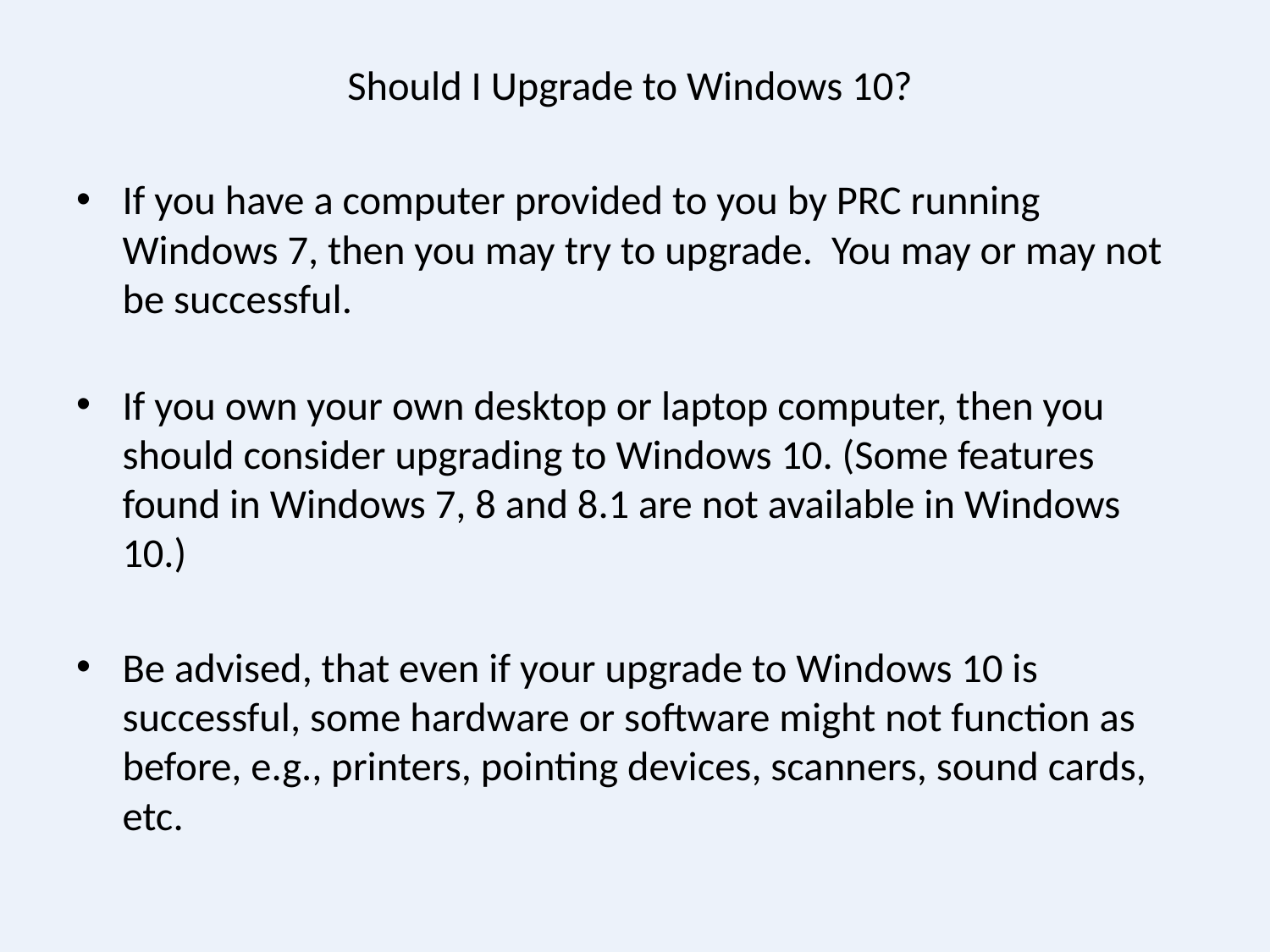

Should I Upgrade to Windows 10?

If you have a computer provided to you by PRC running Windows 7, then you may try to upgrade.  You may or may not be successful.
If you own your own desktop or laptop computer, then you should consider upgrading to Windows 10. (Some features found in Windows 7, 8 and 8.1 are not available in Windows 10.)

Be advised, that even if your upgrade to Windows 10 is successful, some hardware or software might not function as before, e.g., printers, pointing devices, scanners, sound cards, etc.